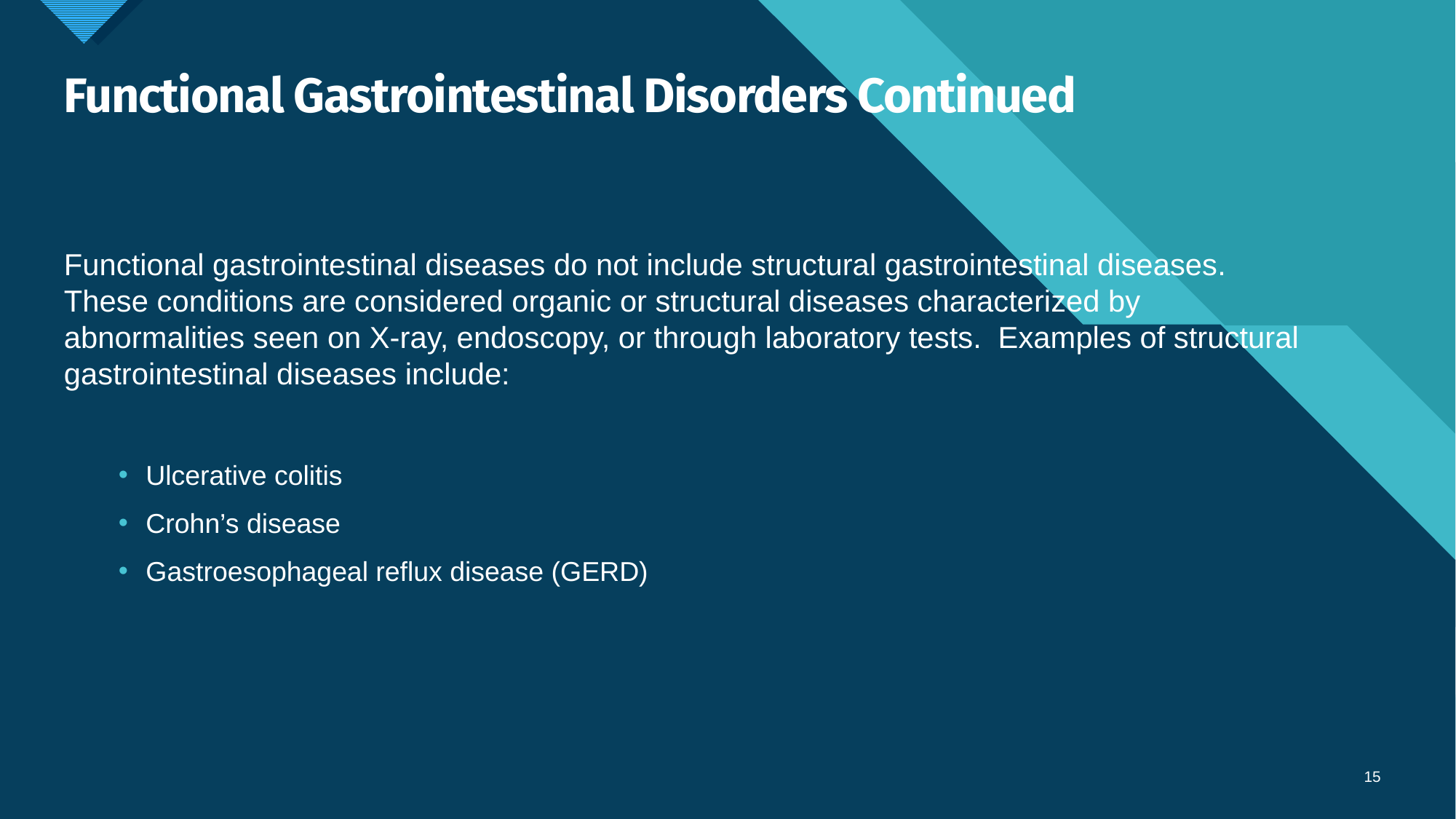

# Functional Gastrointestinal Disorders Continued
Functional gastrointestinal diseases do not include structural gastrointestinal diseases.   These conditions are considered organic or structural diseases characterized by abnormalities seen on X-ray, endoscopy, or through laboratory tests.  Examples of structural gastrointestinal diseases include:

Ulcerative colitis
Crohn’s disease
Gastroesophageal reflux disease (GERD)

15